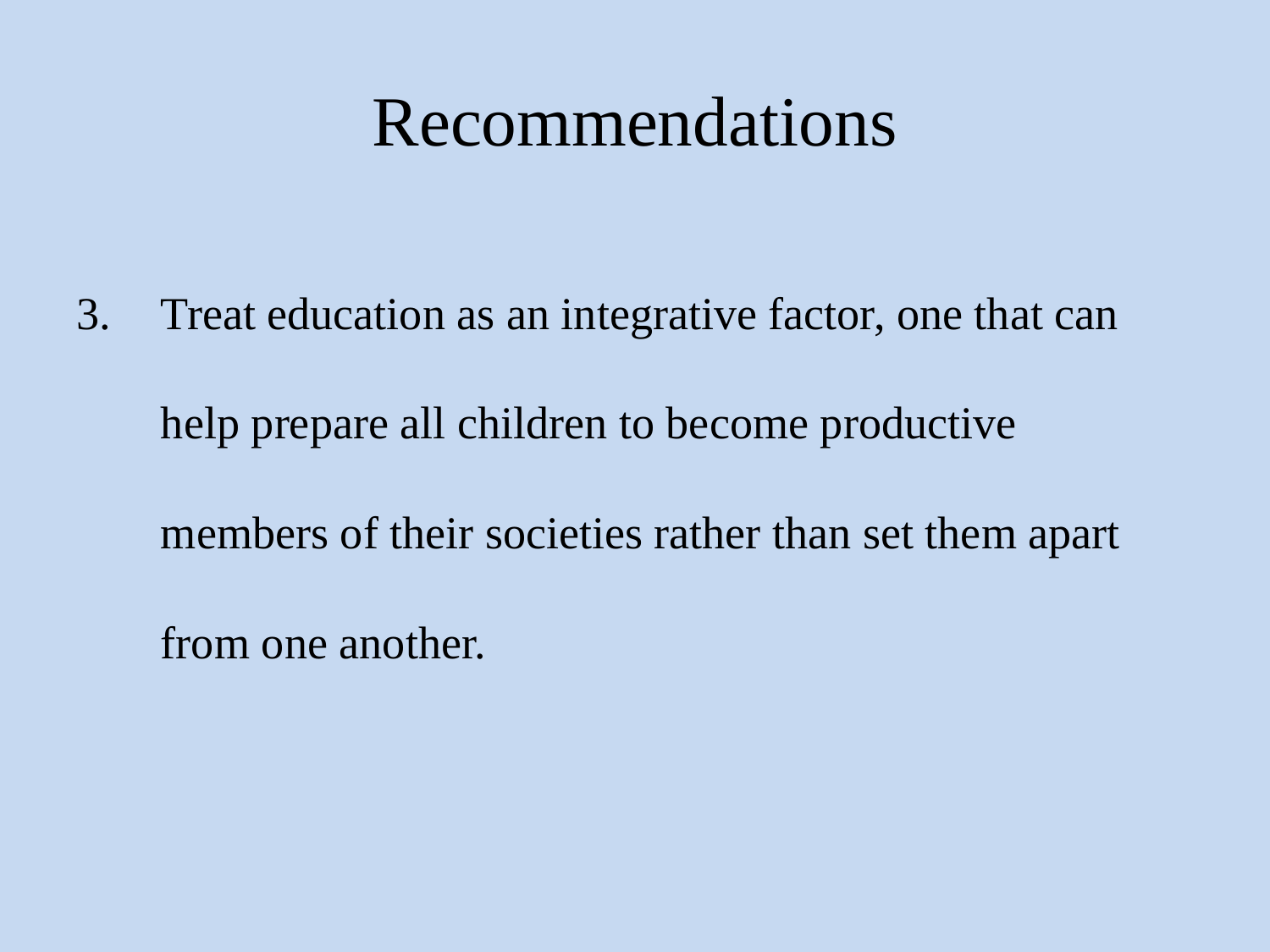

# Recommendations
3.	Treat education as an integrative factor, one that can help prepare all children to become productive members of their societies rather than set them apart from one another.